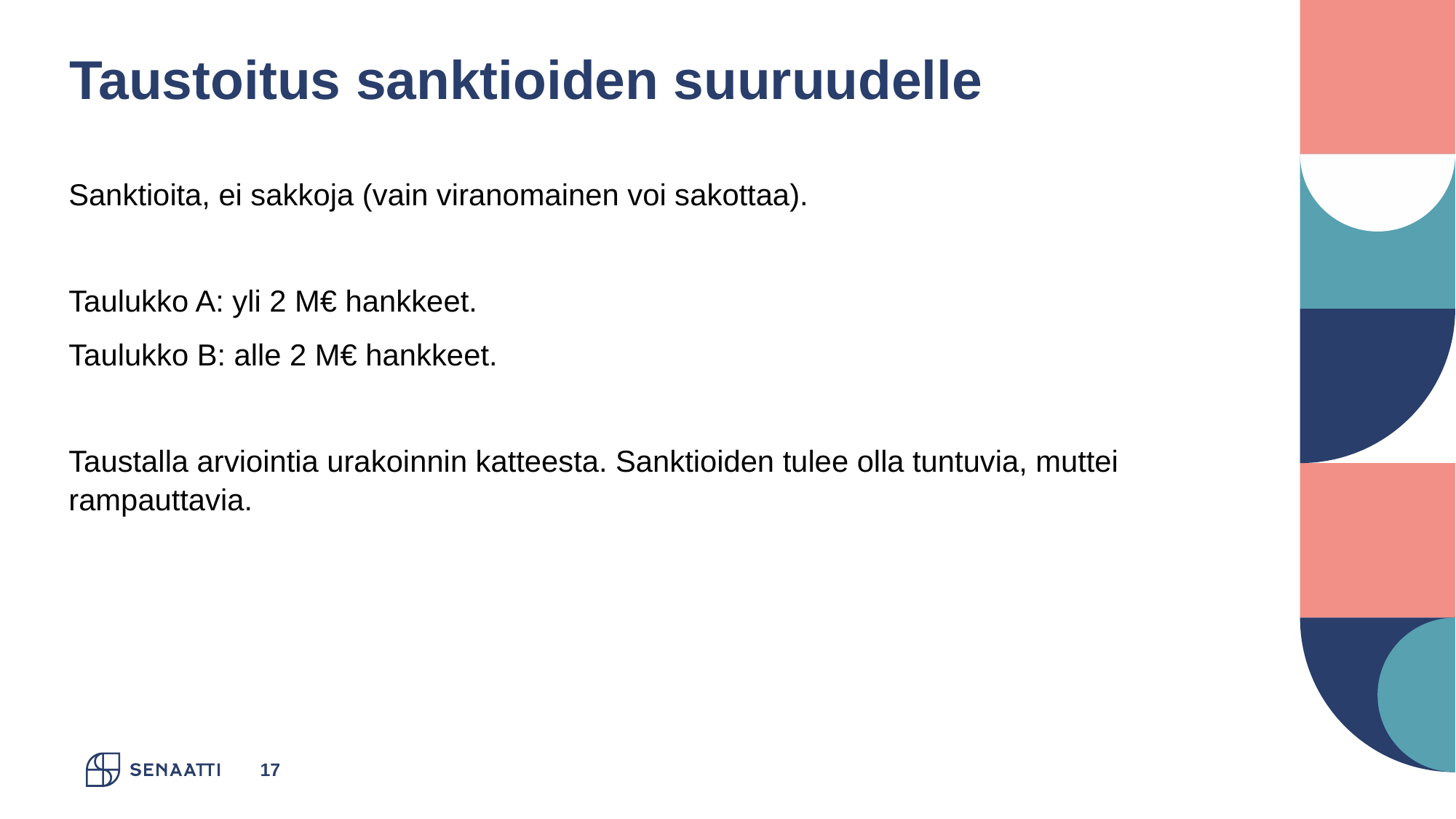

# Taustoitus sanktioiden suuruudelle

Sanktioita, ei sakkoja (vain viranomainen voi sakottaa).

Taulukko A: yli 2 M€ hankkeet.
Taulukko B: alle 2 M€ hankkeet.

Taustalla arviointia urakoinnin katteesta. Sanktioiden tulee olla tuntuvia, muttei rampauttavia.

17